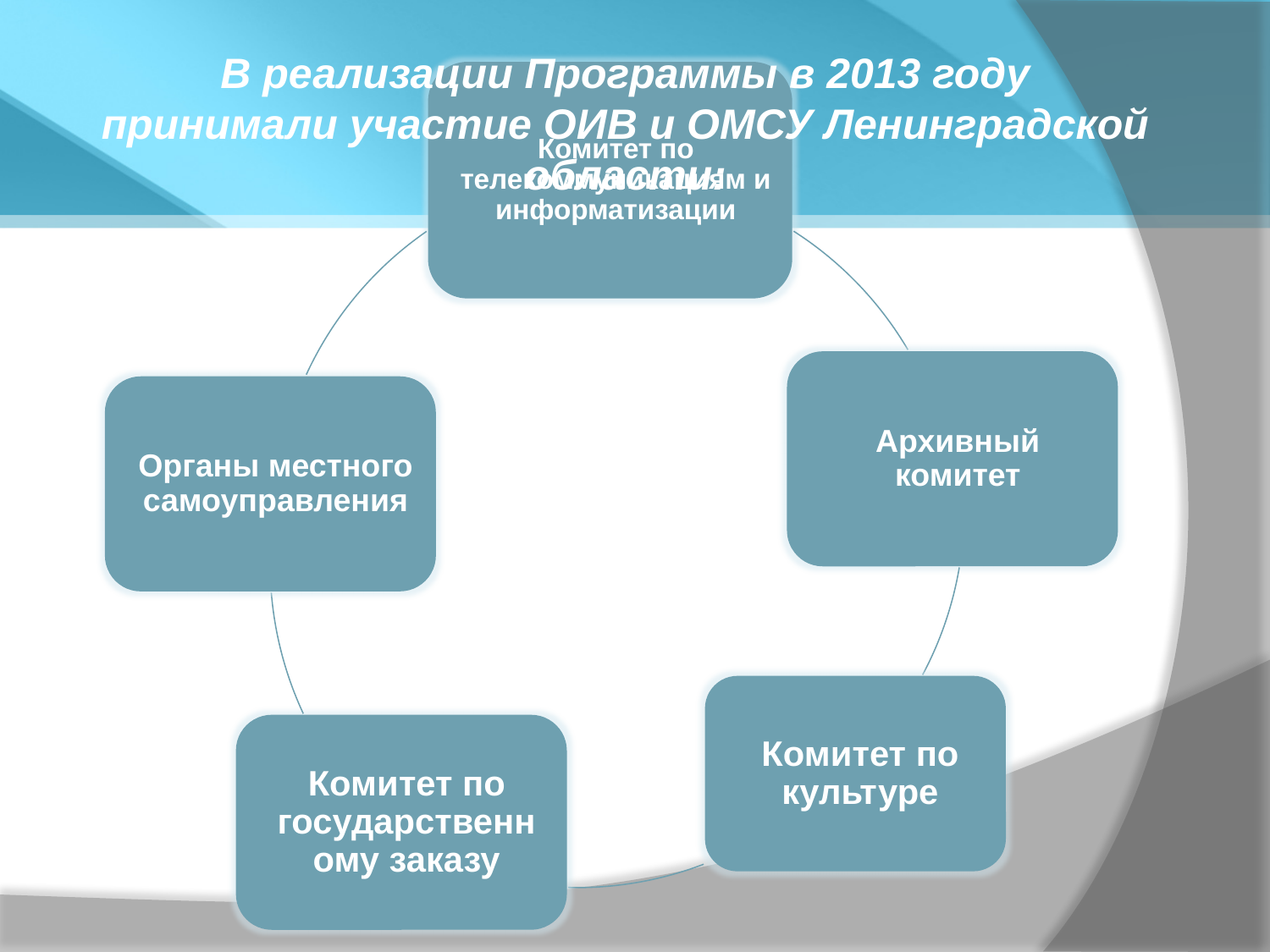

В реализации Программы в 2013 году
принимали участие ОИВ и ОМСУ Ленинградской области:
Комитет по телекоммуникациям и информатизации
Архивный комитет
Комитет по культуре
Комитет по государственному заказу
Органы местного самоуправления
Комитет по